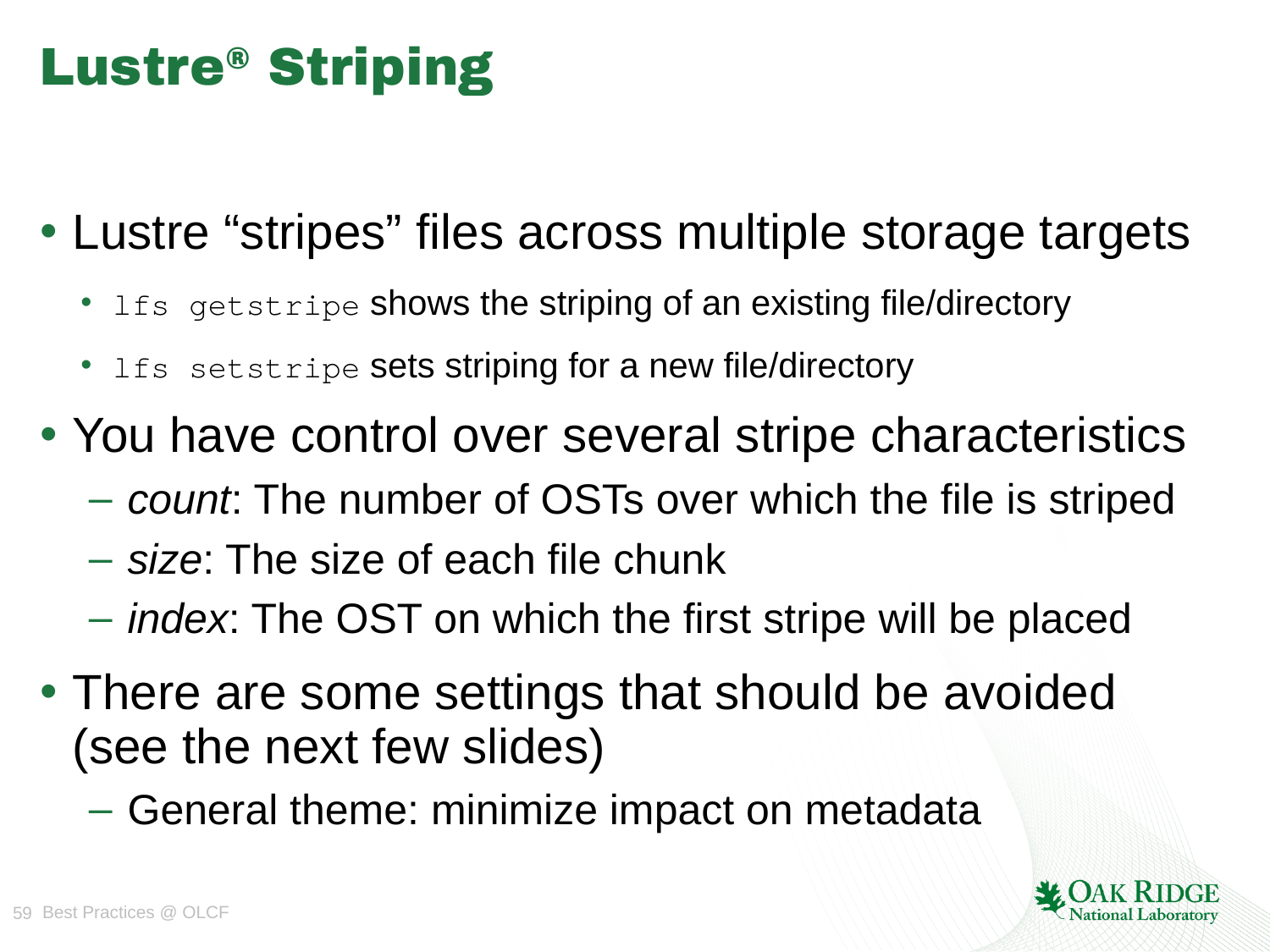

# Lustre® Striping
Lustre “stripes” files across multiple storage targets
lfs getstripe shows the striping of an existing file/directory
lfs setstripe sets striping for a new file/directory
You have control over several stripe characteristics
count: The number of OSTs over which the file is striped
size: The size of each file chunk
index: The OST on which the first stripe will be placed
There are some settings that should be avoided (see the next few slides)
General theme: minimize impact on metadata